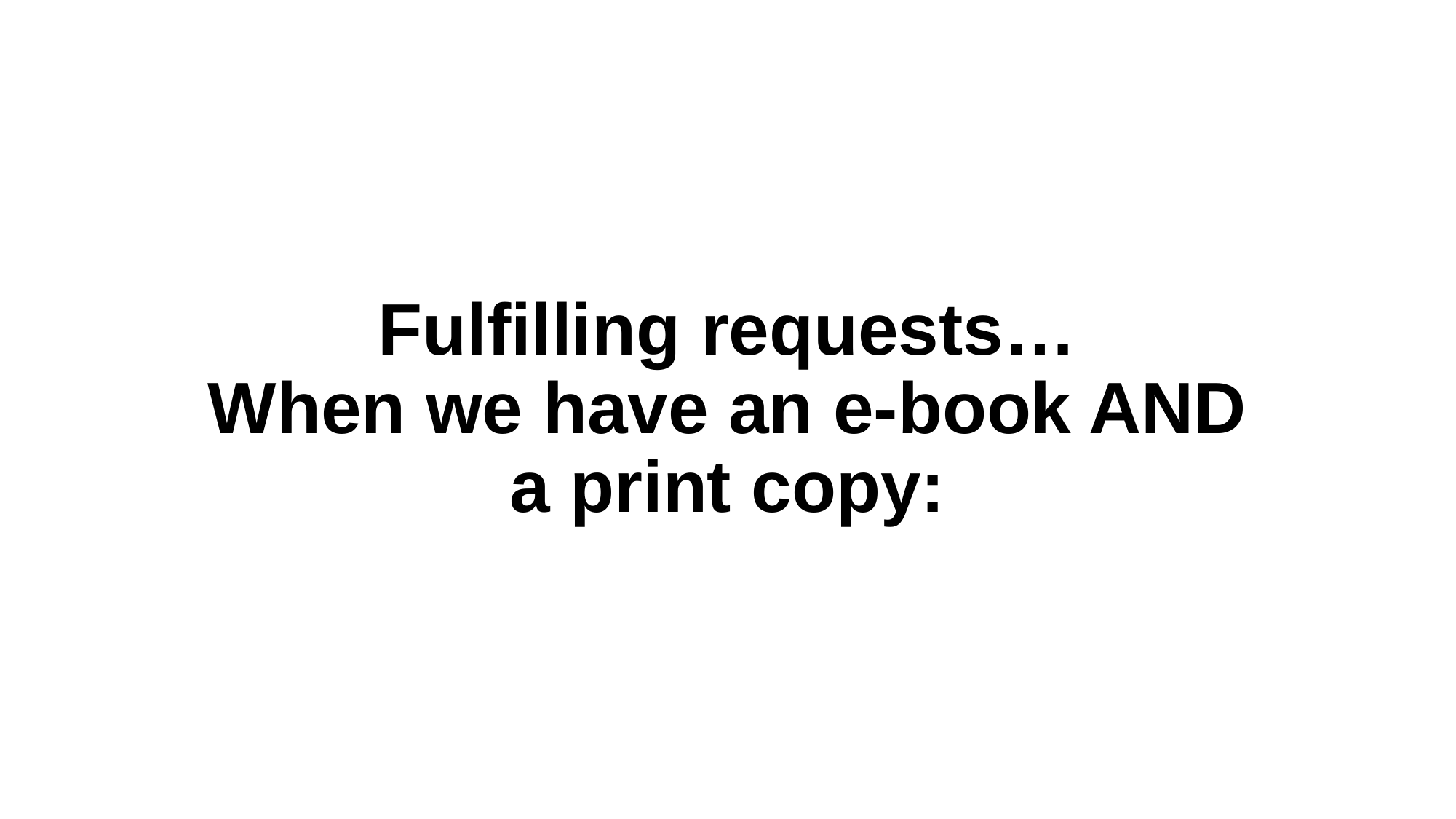

# Fulfilling requests… When we have an e-book AND a print copy: